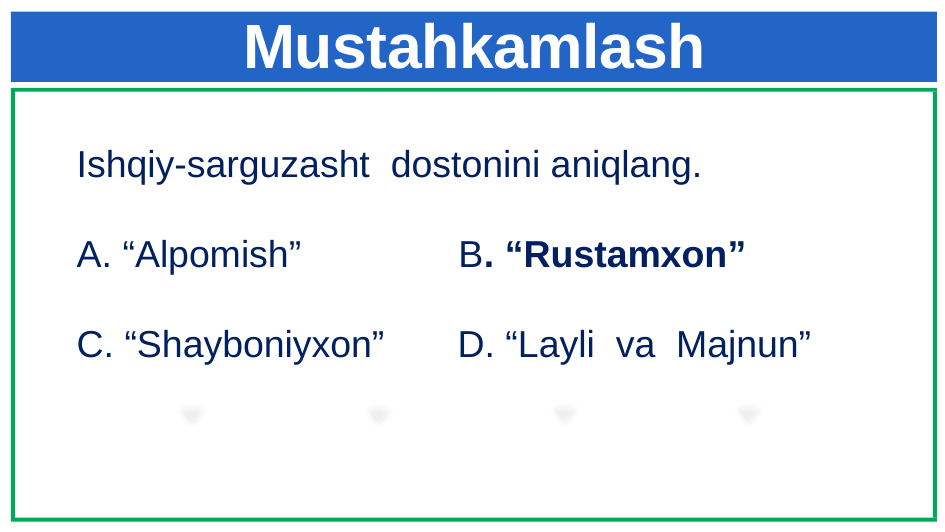

# Mustahkamlash
Ishqiy-sarguzasht  dostonini aniqlang.

A. “Alpomish”               B. “Rustamxon”

C. “Shayboniyxon”       D. “Layli  va  Majnun”

4